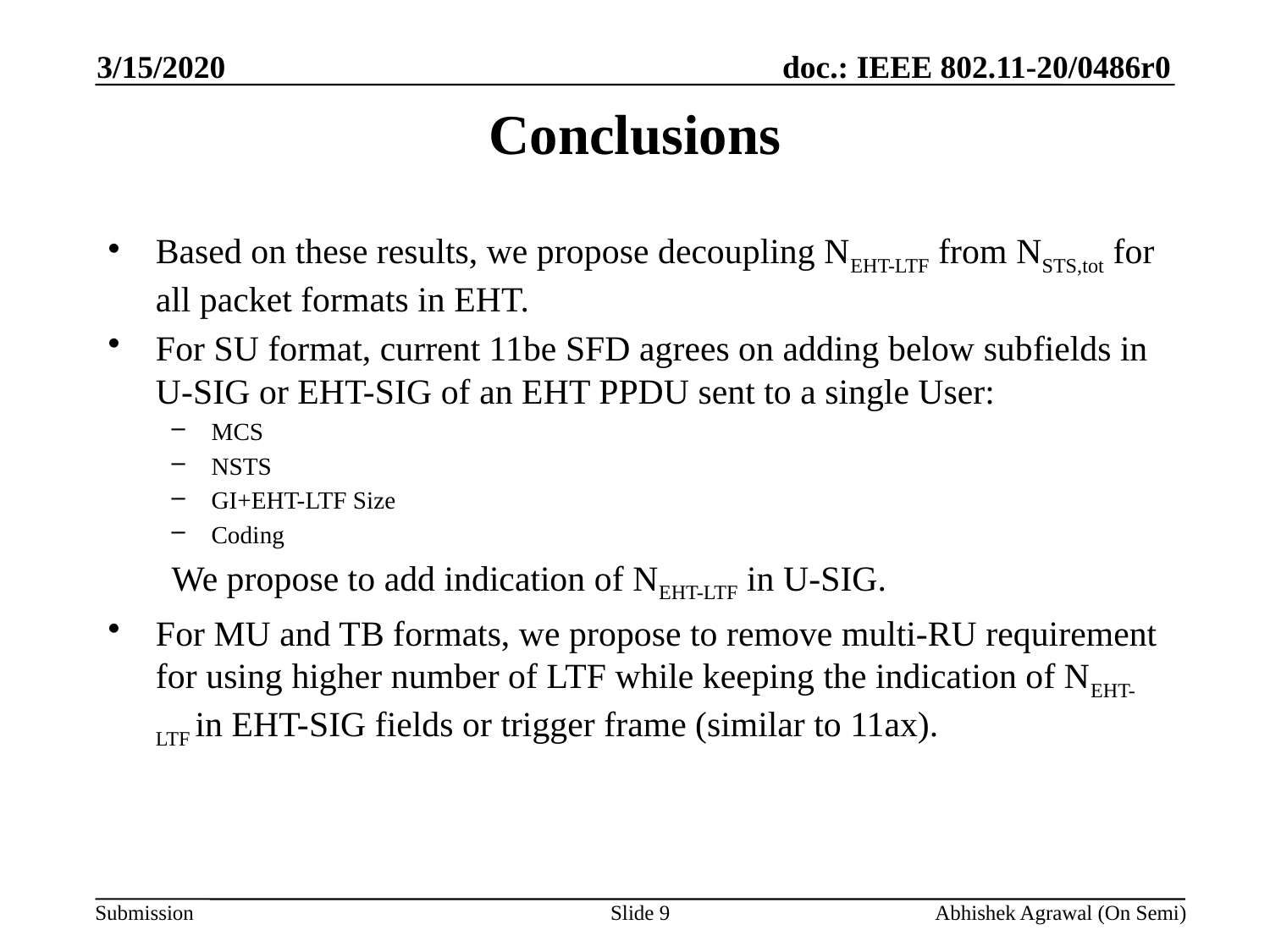

3/15/2020
# Conclusions
Based on these results, we propose decoupling NEHT-LTF from NSTS,tot for all packet formats in EHT.
For SU format, current 11be SFD agrees on adding below subfields in U-SIG or EHT-SIG of an EHT PPDU sent to a single User:
MCS
NSTS
GI+EHT-LTF Size
Coding
We propose to add indication of NEHT-LTF in U-SIG.
For MU and TB formats, we propose to remove multi-RU requirement for using higher number of LTF while keeping the indication of NEHT-LTF in EHT-SIG fields or trigger frame (similar to 11ax).
Slide 9
Abhishek Agrawal (On Semi)